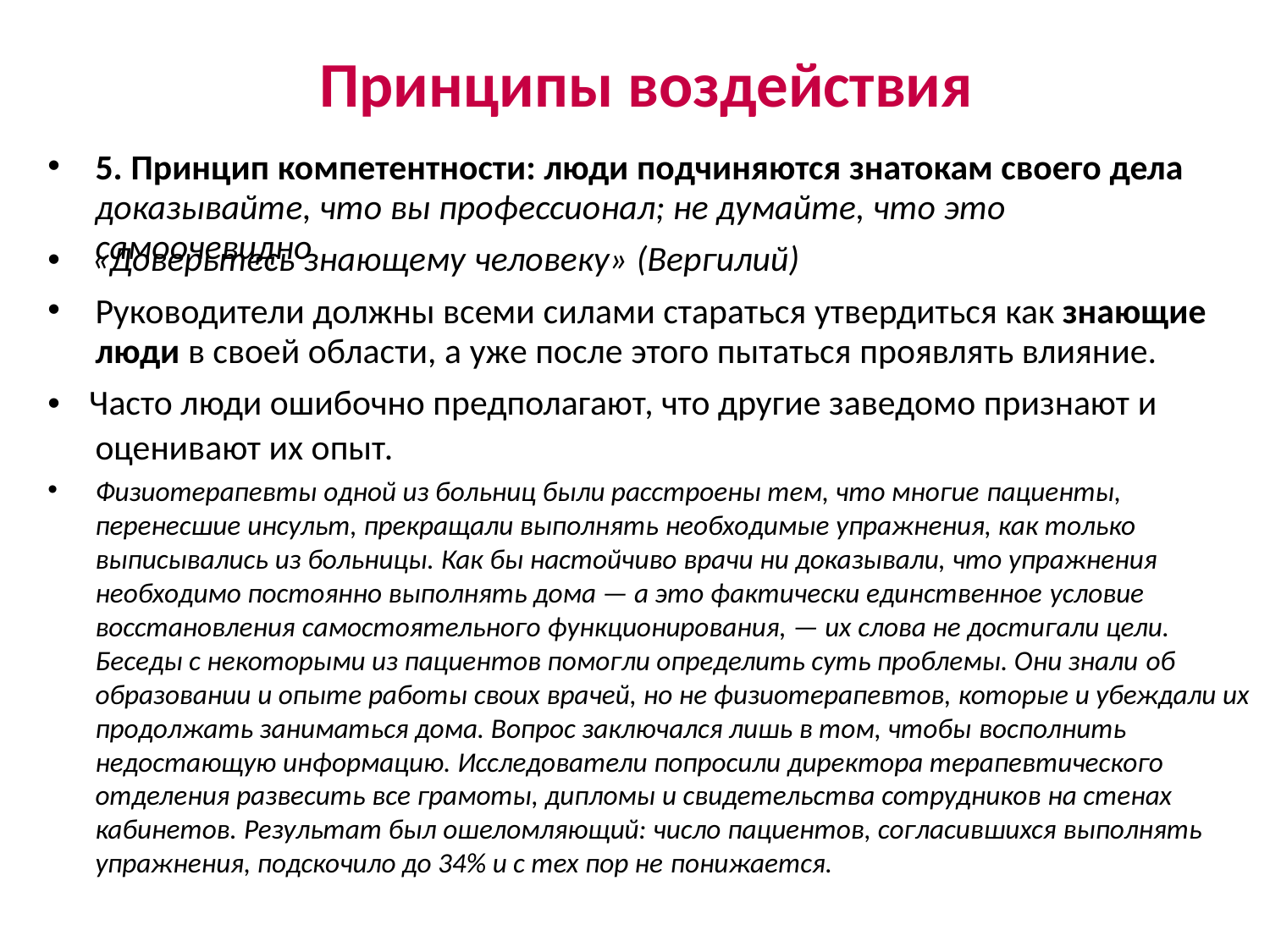

Принципы воздействия
•
5. Принцип компетентности: люди подчиняются знатокам своего дела доказывайте, что вы профессионал; не думайте, что это самоочевидно
•   «Доверьтесь знающему человеку» (Вергилий)
•
Руководители должны всеми силами стараться утвердиться как знающие люди в своей области, а уже после этого пытаться проявлять влияние.
•   Часто люди ошибочно предполагают, что другие заведомо признают и
оценивают их опыт.
•
Физиотерапевты одной из больниц были расстроены тем, что многие пациенты, перенесшие инсульт, прекращали выполнять необходимые упражнения, как только выписывались из больницы. Как бы настойчиво врачи ни доказывали, что упражнения необходимо постоянно выполнять дома — а это фактически единственное условие восстановления самостоятельного функционирования, — их слова не достигали цели. Беседы с некоторыми из пациентов помогли определить суть проблемы. Они знали об образовании и опыте работы своих врачей, но не физиотерапевтов, которые и убеждали их продолжать заниматься дома. Вопрос заключался лишь в том, чтобы восполнить недостающую информацию. Исследователи попросили директора терапевтического отделения развесить все грамоты, дипломы и свидетельства сотрудников на стенах кабинетов. Результат был ошеломляющий: число пациентов, согласившихся выполнять упражнения, подскочило до 34% и с тех пор не понижается.